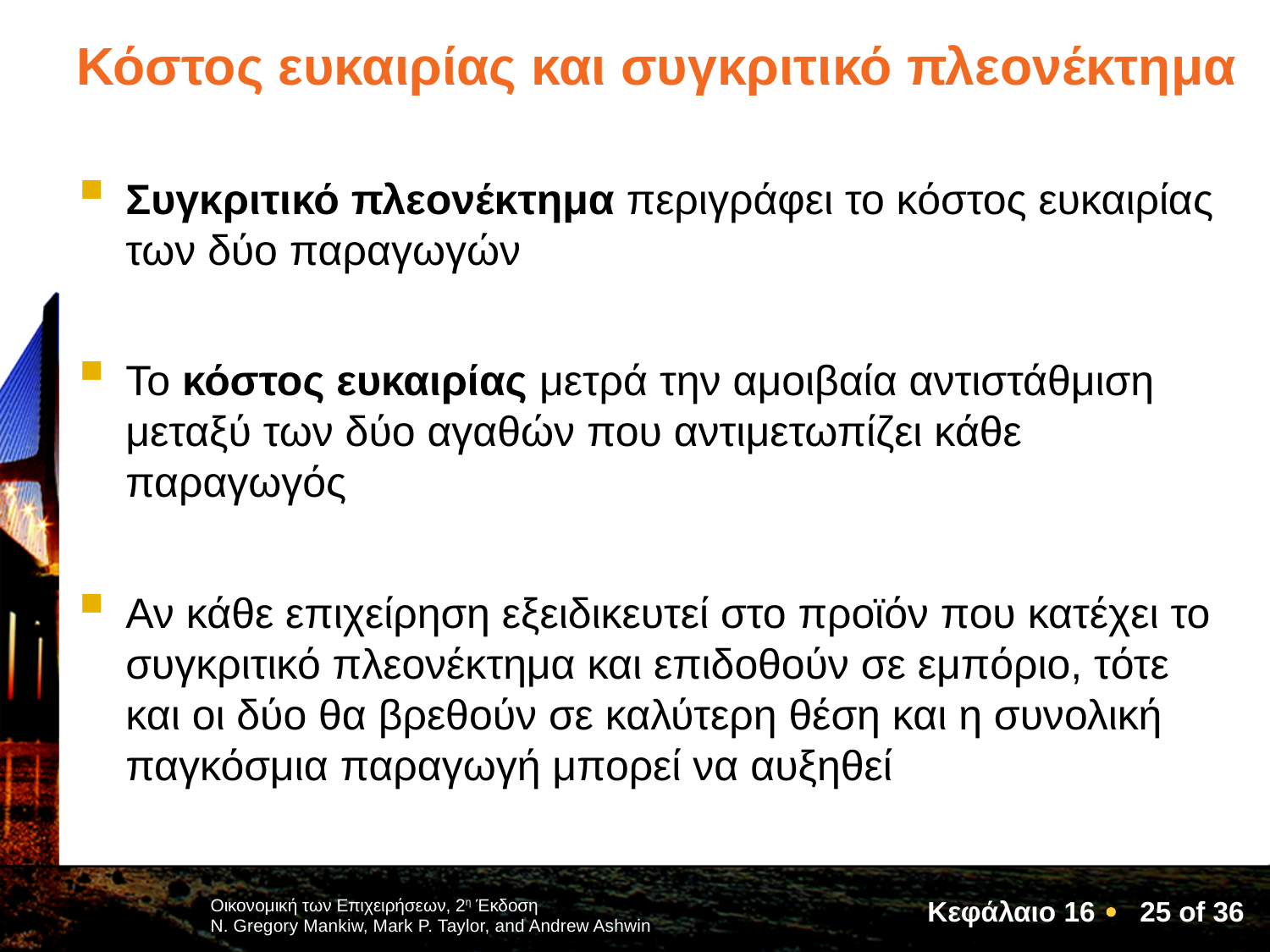

# Κόστος ευκαιρίας και συγκριτικό πλεονέκτημα
Συγκριτικό πλεονέκτημα περιγράφει το κόστος ευκαιρίας των δύο παραγωγών
Το κόστος ευκαιρίας μετρά την αμοιβαία αντιστάθμιση μεταξύ των δύο αγαθών που αντιμετωπίζει κάθε παραγωγός
Αν κάθε επιχείρηση εξειδικευτεί στο προϊόν που κατέχει το συγκριτικό πλεονέκτημα και επιδοθούν σε εμπόριο, τότε και οι δύο θα βρεθούν σε καλύτερη θέση και η συνολική παγκόσμια παραγωγή μπορεί να αυξηθεί